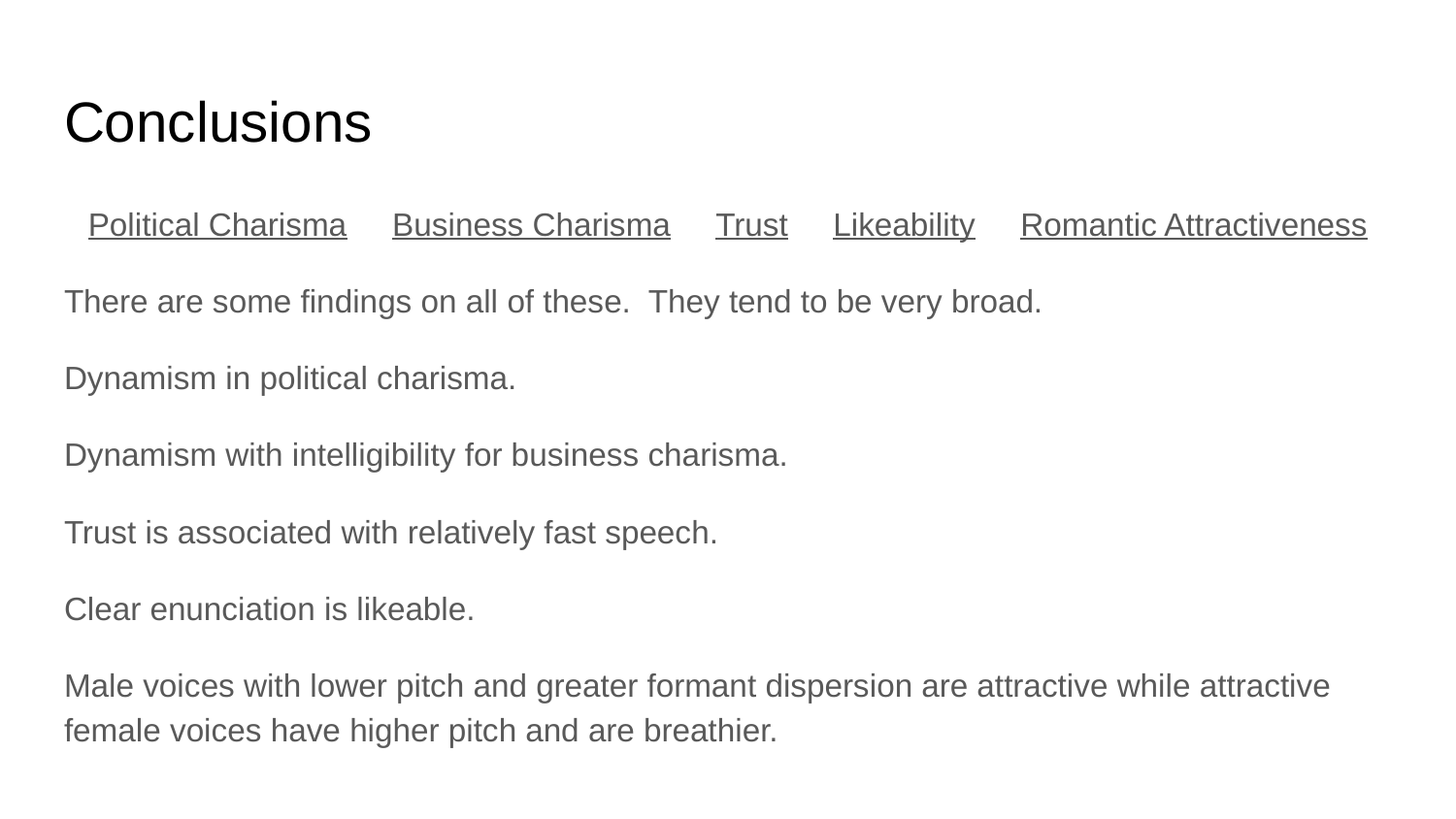

# Conclusions
Political Charisma     Business Charisma     Trust     Likeability     Romantic Attractiveness
There are some findings on all of these.  They tend to be very broad.
Dynamism in political charisma.
Dynamism with intelligibility for business charisma.
Trust is associated with relatively fast speech.
Clear enunciation is likeable.
Male voices with lower pitch and greater formant dispersion are attractive while attractive female voices have higher pitch and are breathier.